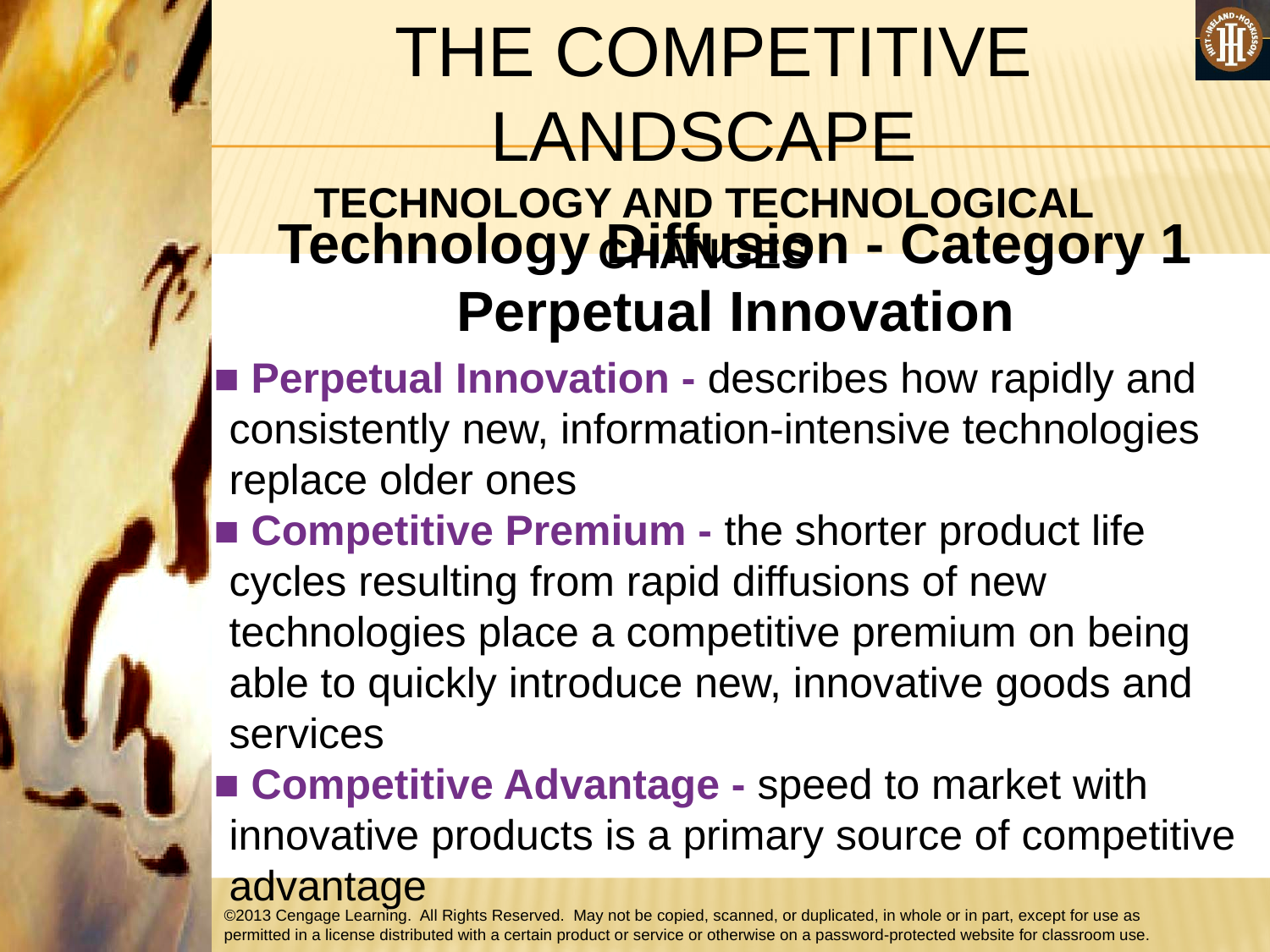

#
 THE COMPETITIVE LANDSCAPE
TECHNOLOGY AND TECHNOLOGICAL CHANGES

Technology Diffusion - Category 1
Perpetual Innovation

■ Perpetual Innovation - describes how rapidly and consistently new, information-intensive technologies replace older ones
■ Competitive Premium - the shorter product life cycles resulting from rapid diffusions of new technologies place a competitive premium on being able to quickly introduce new, innovative goods and services
■ Competitive Advantage - speed to market with innovative products is a primary source of competitive advantage